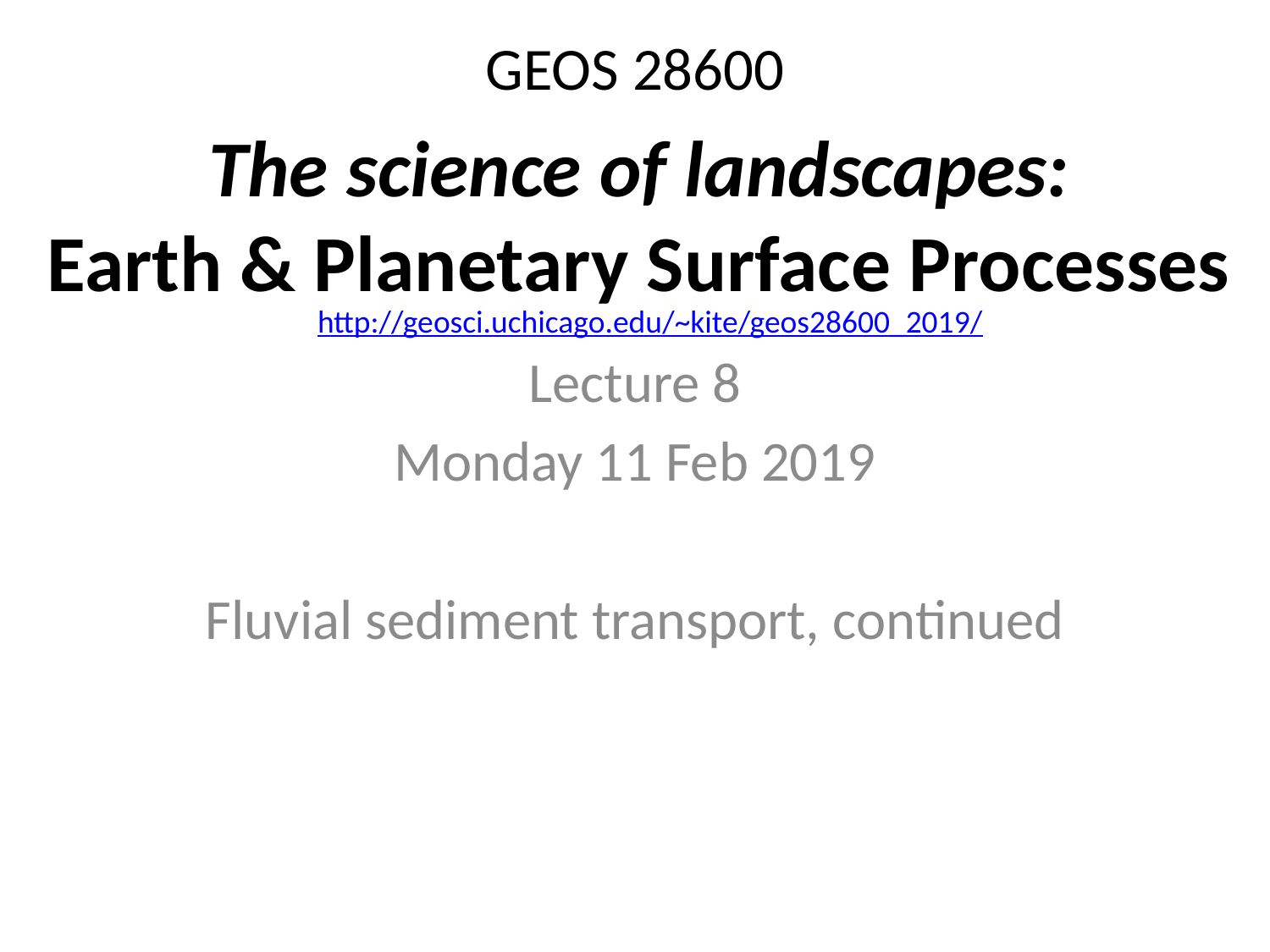

# GEOS 28600
The science of landscapes:
Earth & Planetary Surface Processes
http://geosci.uchicago.edu/~kite/geos28600_2019/

Lecture 8
Monday 11 Feb 2019

Fluvial sediment transport, continued